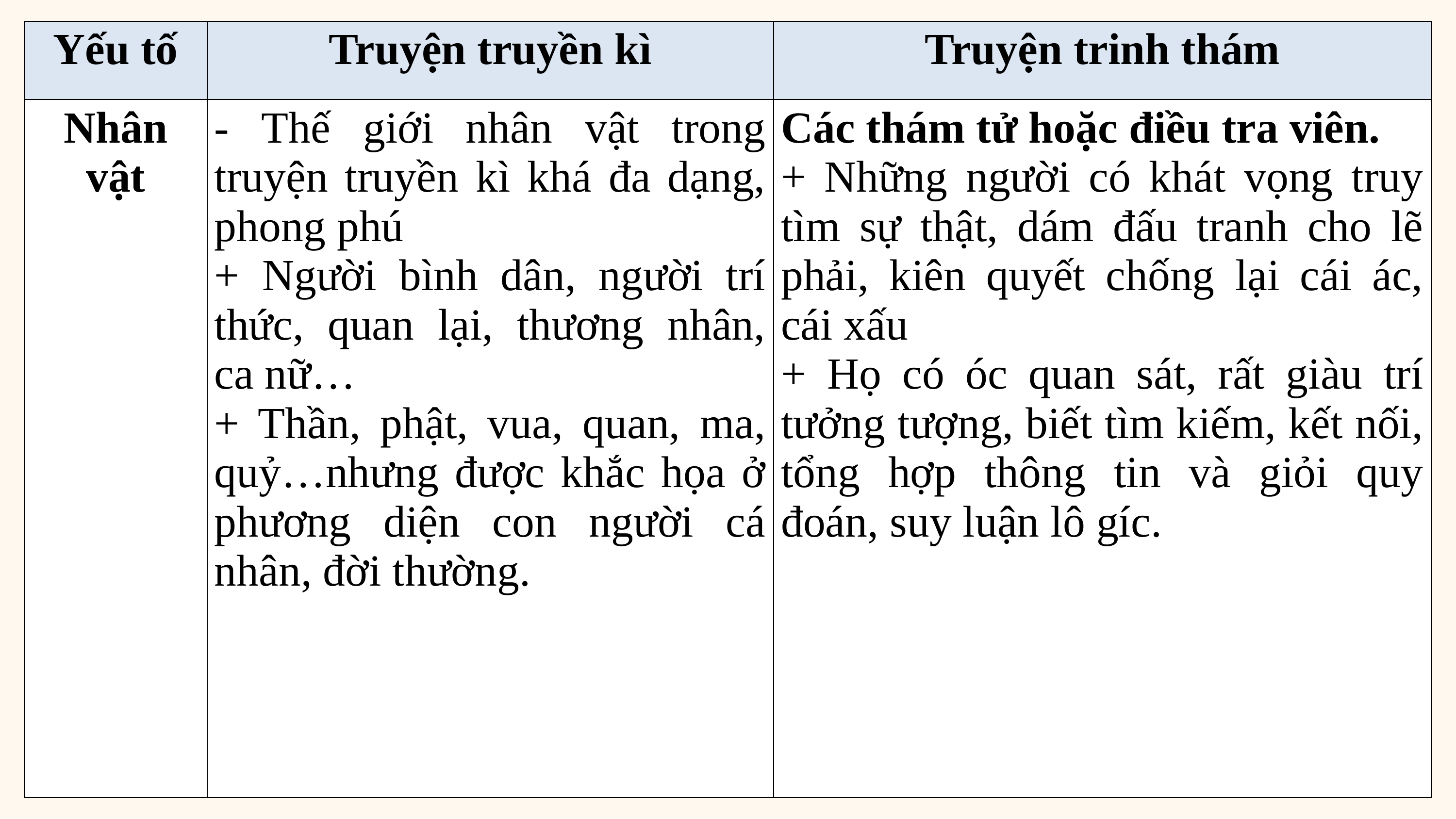

| Yếu tố | Truyện truyền kì | Truyện trinh thám |
| --- | --- | --- |
| Nhân vật | - Thế giới nhân vật trong truyện truyền kì khá đa dạng, phong phú + Người bình dân, người trí thức, quan lại, thương nhân, ca nữ… + Thần, phật, vua, quan, ma, quỷ…nhưng được khắc họa ở phương diện con người cá nhân, đời thường. | Các thám tử hoặc điều tra viên. + Những người có khát vọng truy tìm sự thật, dám đấu tranh cho lẽ phải, kiên quyết chống lại cái ác, cái xấu + Họ có óc quan sát, rất giàu trí tưởng tượng, biết tìm kiếm, kết nối, tổng hợp thông tin và giỏi quy đoán, suy luận lô gíc. |